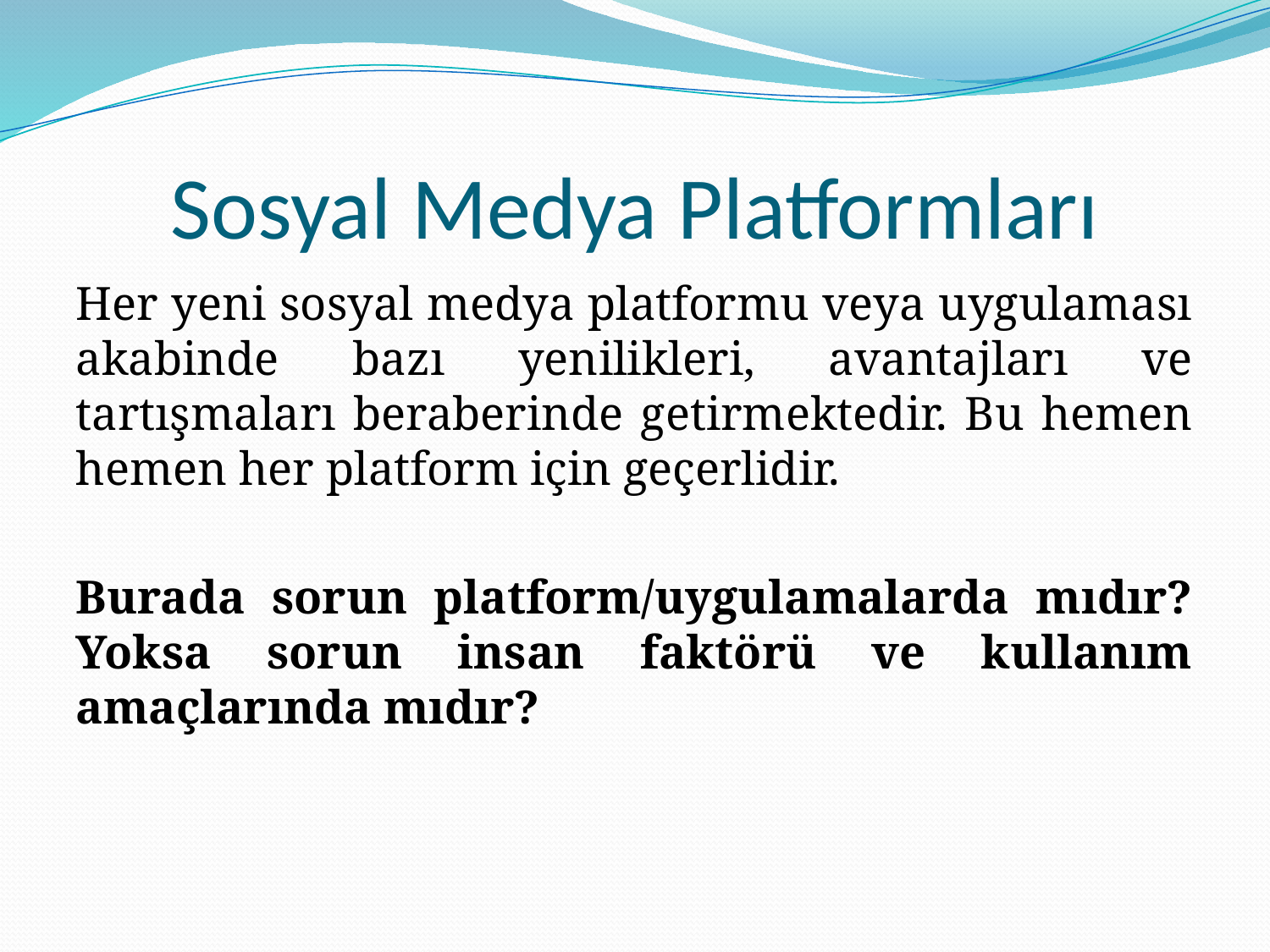

# Sosyal Medya Platformları
Her yeni sosyal medya platformu veya uygulaması akabinde bazı yenilikleri, avantajları ve tartışmaları beraberinde getirmektedir. Bu hemen hemen her platform için geçerlidir.

Burada sorun platform/uygulamalarda mıdır? Yoksa sorun insan faktörü ve kullanım amaçlarında mıdır?